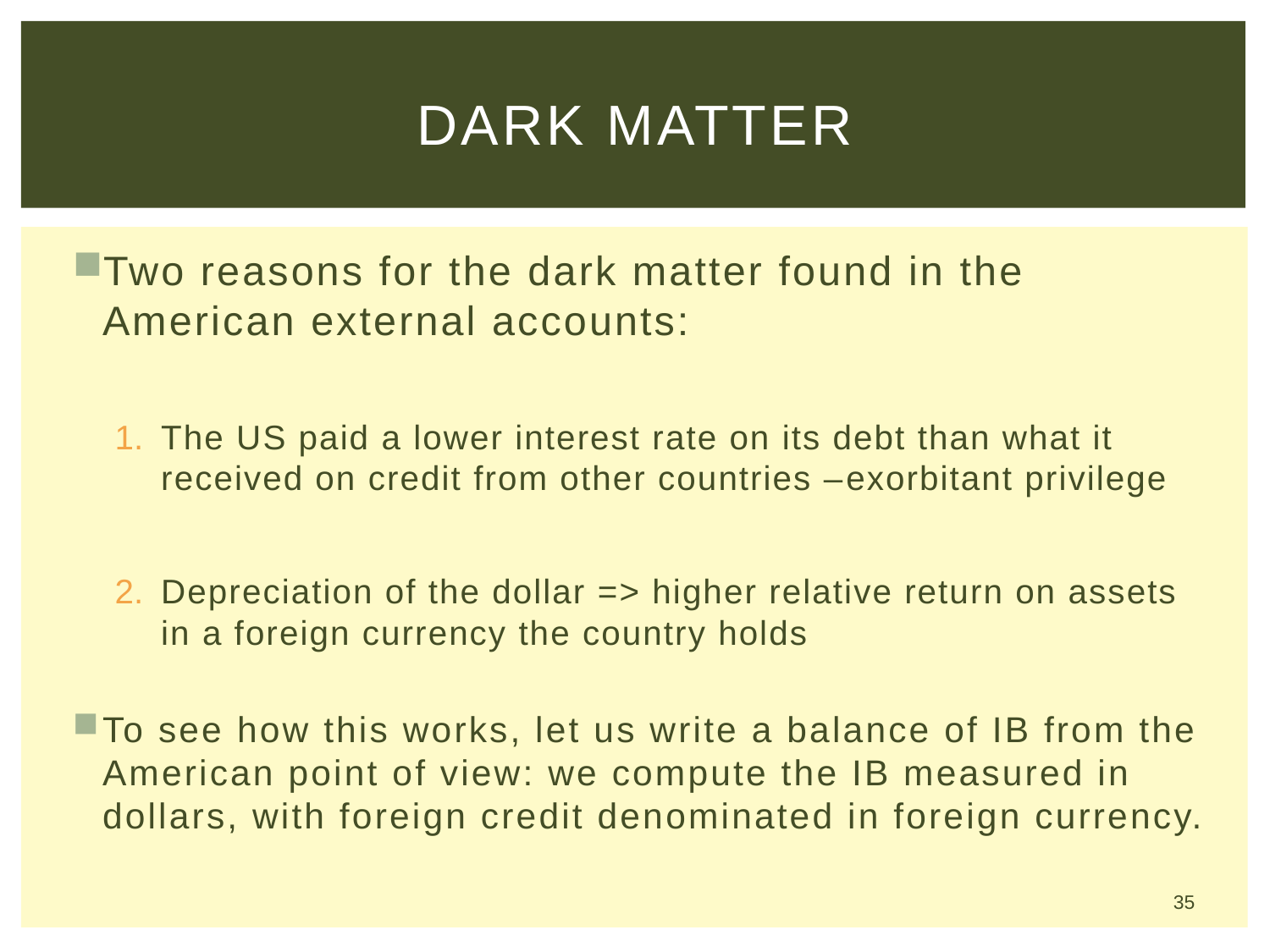

# Dark Matter
Two reasons for the dark matter found in the American external accounts:

The US paid a lower interest rate on its debt than what it received on credit from other countries –exorbitant privilege

Depreciation of the dollar => higher relative return on assets in a foreign currency the country holds

To see how this works, let us write a balance of IB from the American point of view: we compute the IB measured in dollars, with foreign credit denominated in foreign currency.
35